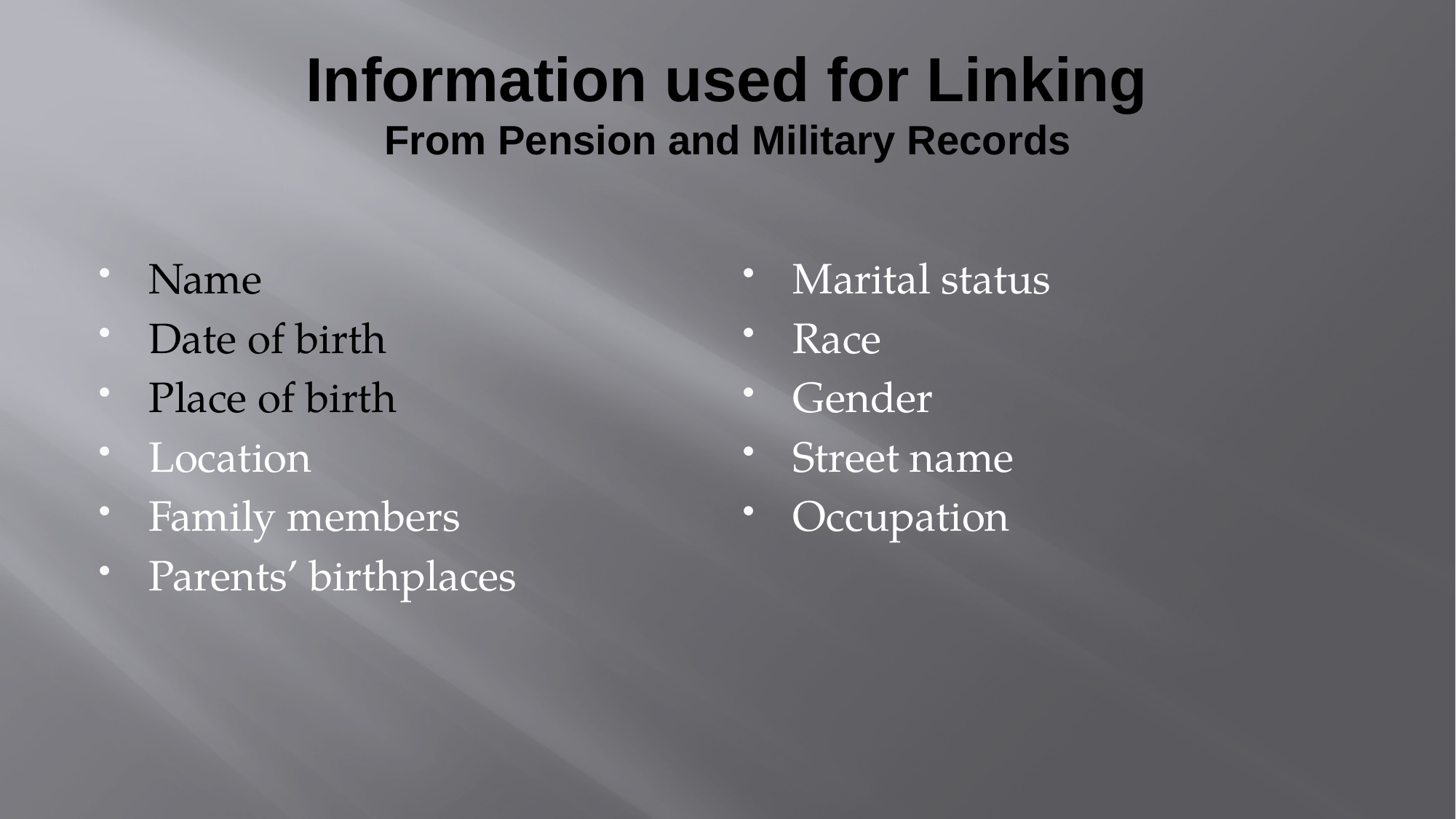

# Information used for Linking From Pension and Military Records
Name
Date of birth
Place of birth
Location
Family members
Parents’ birthplaces
Marital status
Race
Gender
Street name
Occupation